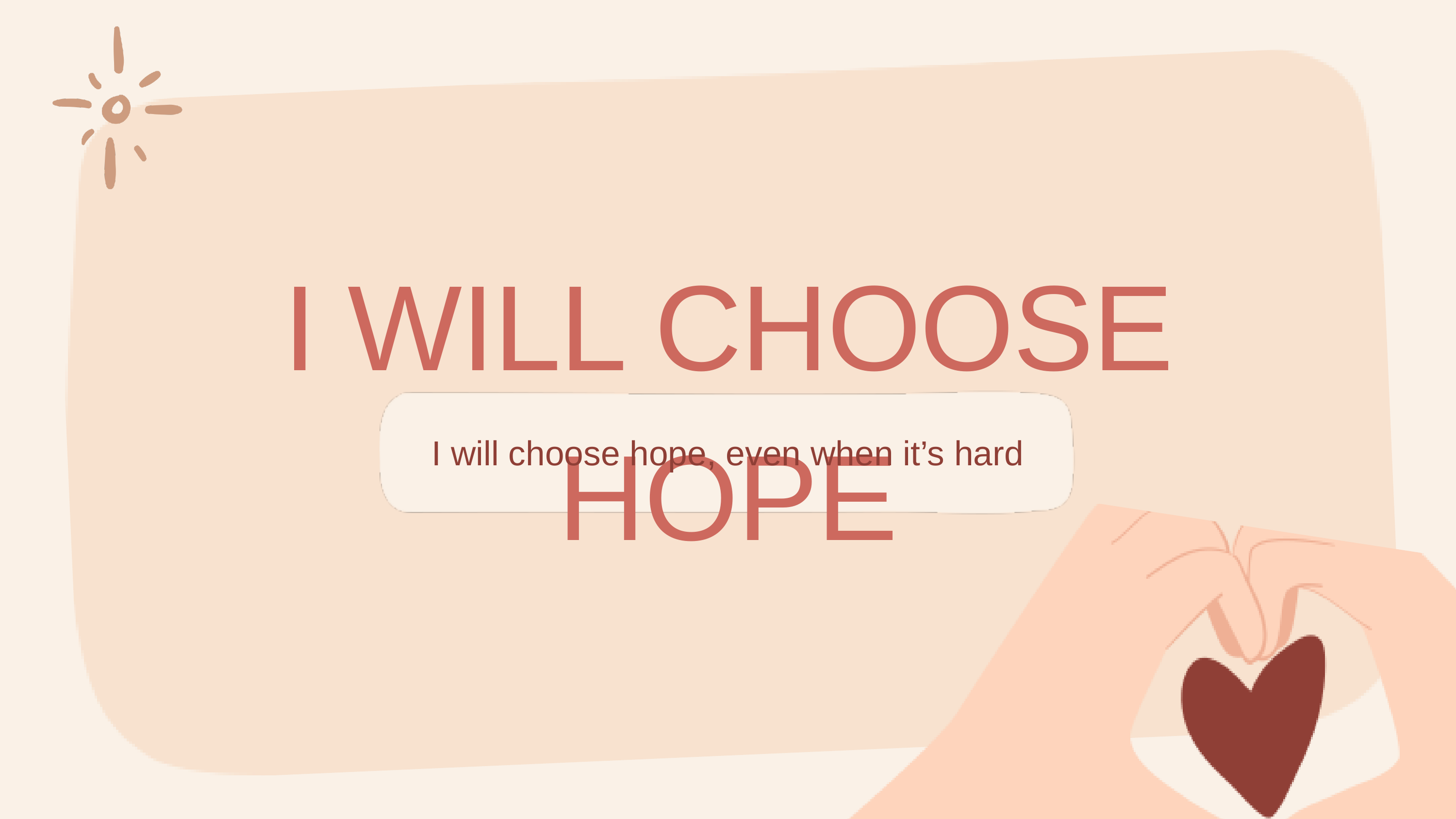

I WILL CHOOSE HOPE

I will choose hope, even when it’s hard